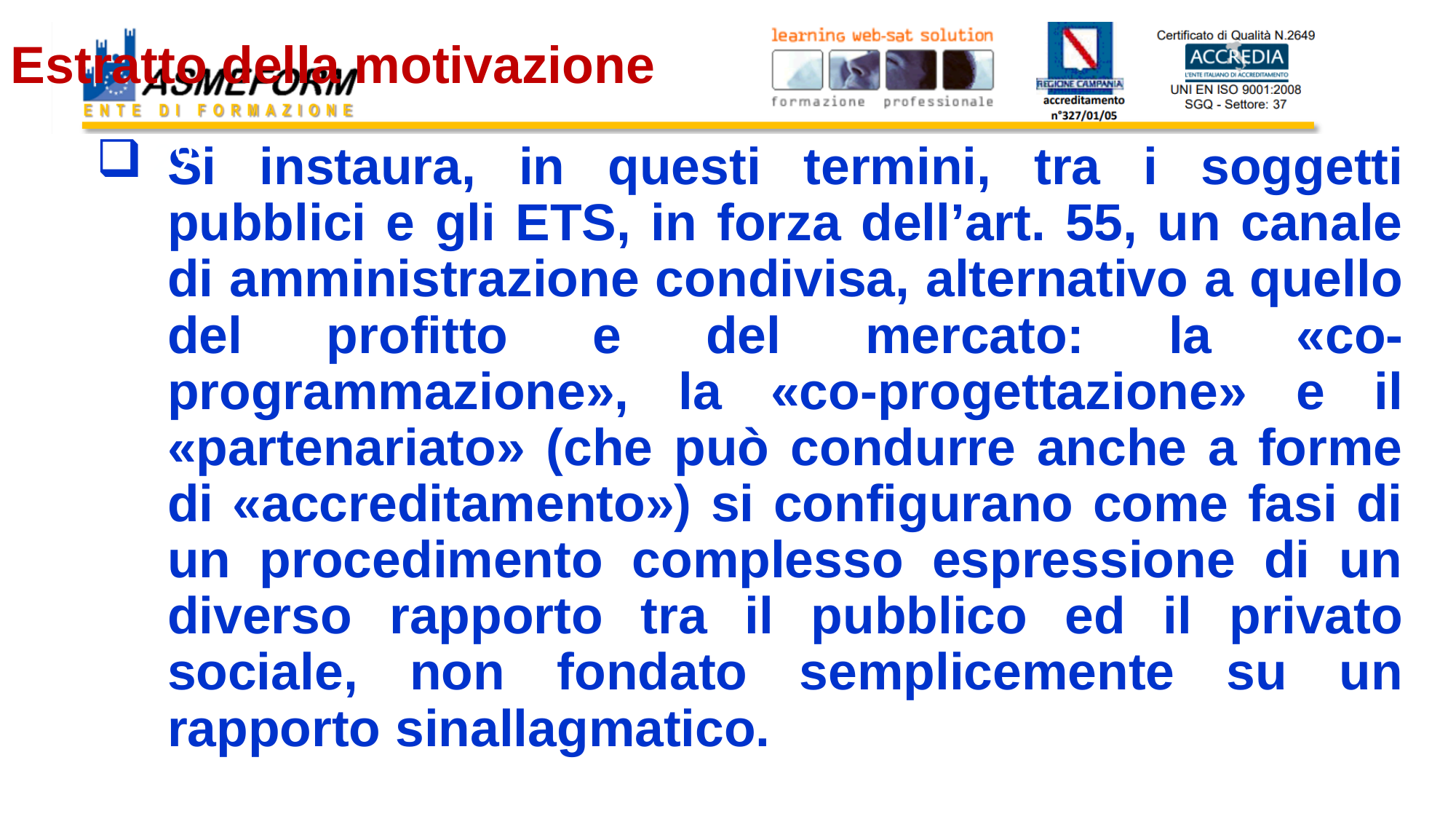

# Estratto della motivazione
29
Si instaura, in questi termini, tra i soggetti pubblici e gli ETS, in forza dell’art. 55, un canale di amministrazione condivisa, alternativo a quello del profitto e del mercato: la «co-programmazione», la «co-progettazione» e il «partenariato» (che può condurre anche a forme di «accreditamento») si configurano come fasi di un procedimento complesso espressione di un diverso rapporto tra il pubblico ed il privato sociale, non fondato semplicemente su un rapporto sinallagmatico.